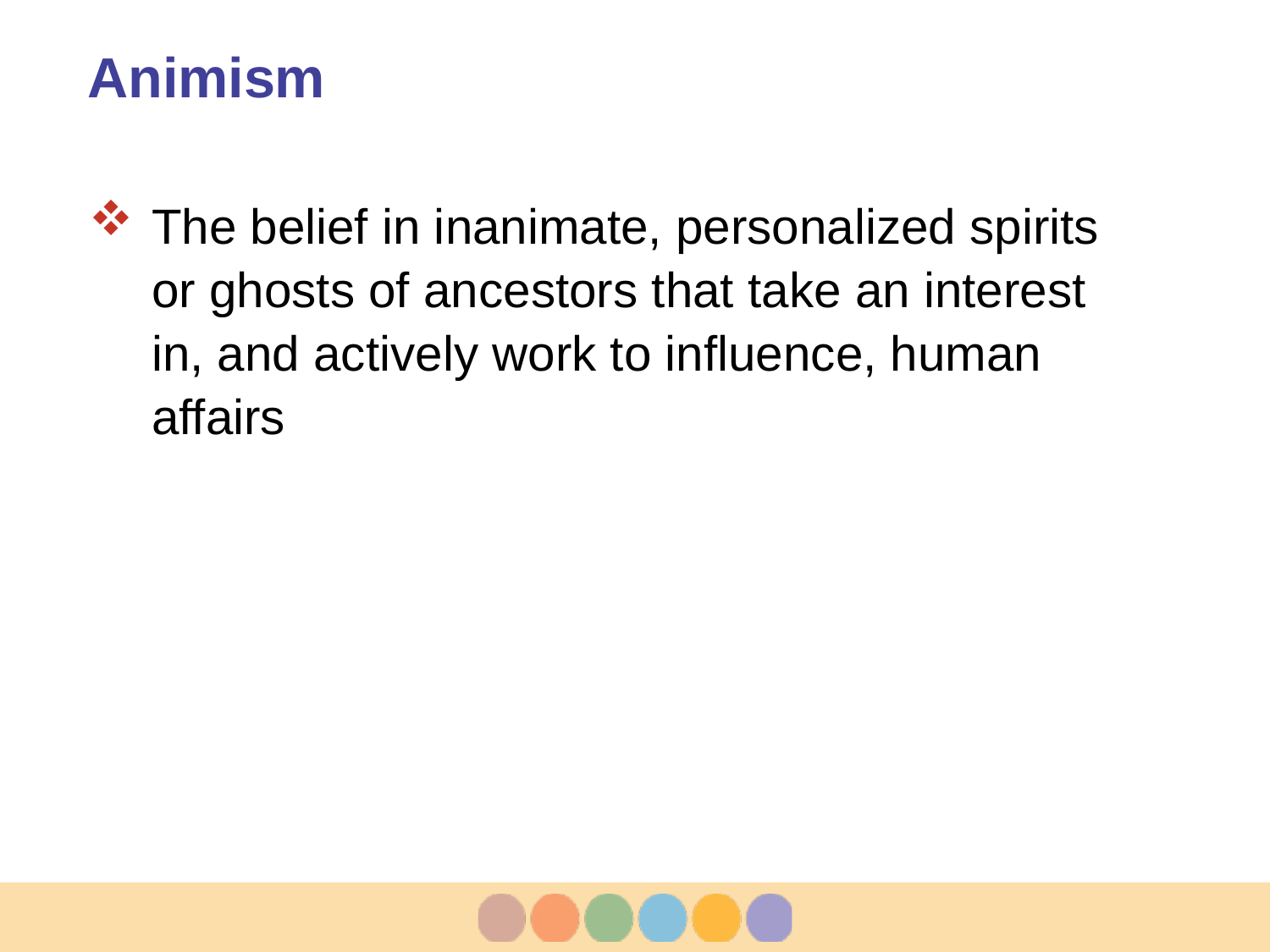

# Animism
The belief in inanimate, personalized spirits or ghosts of ancestors that take an interest in, and actively work to influence, human affairs